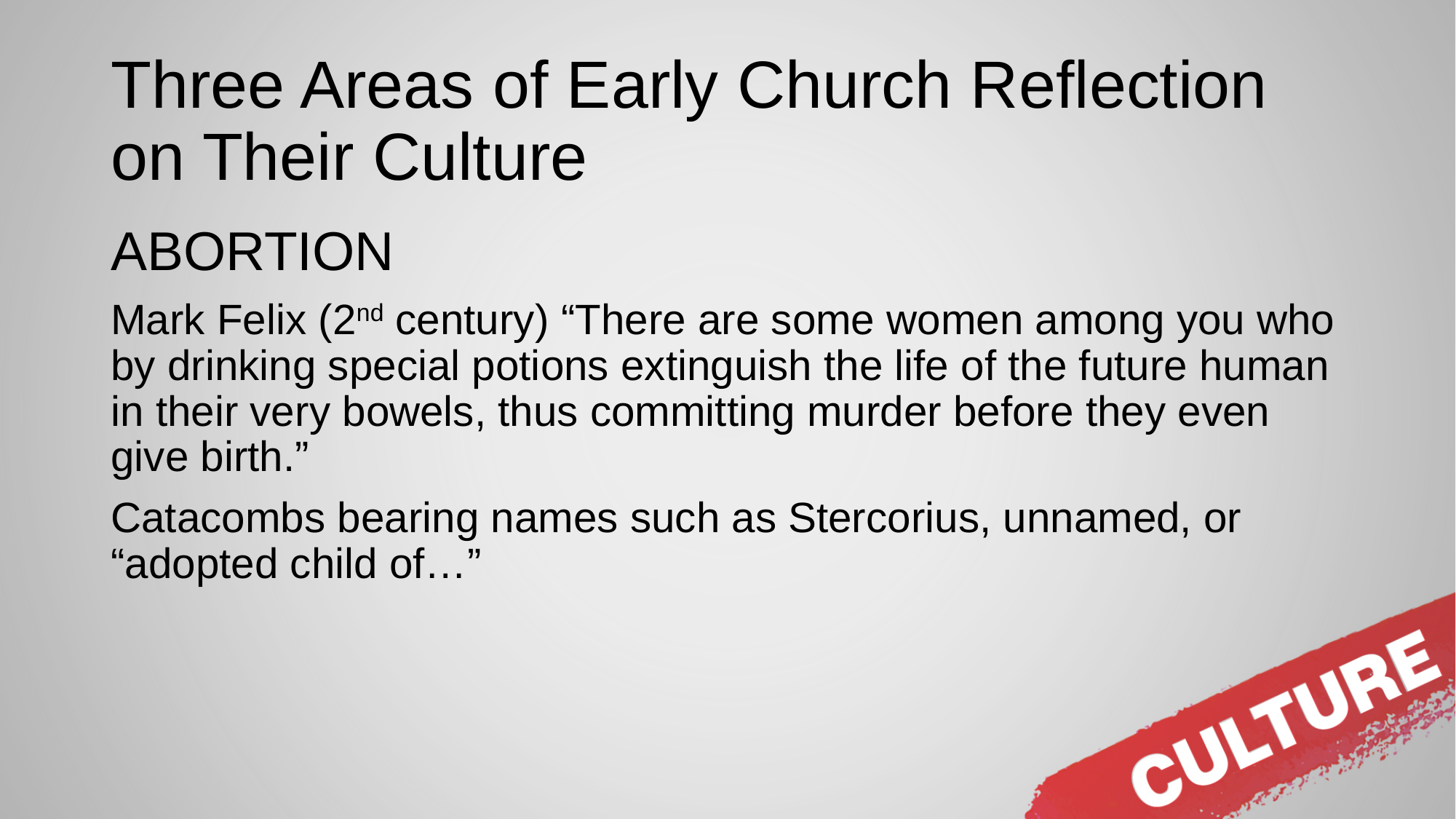

# Three Areas of Early Church Reflection on Their Culture
ABORTION
Mark Felix (2nd century) “There are some women among you who by drinking special potions extinguish the life of the future human in their very bowels, thus committing murder before they even give birth.”
Catacombs bearing names such as Stercorius, unnamed, or “adopted child of…”